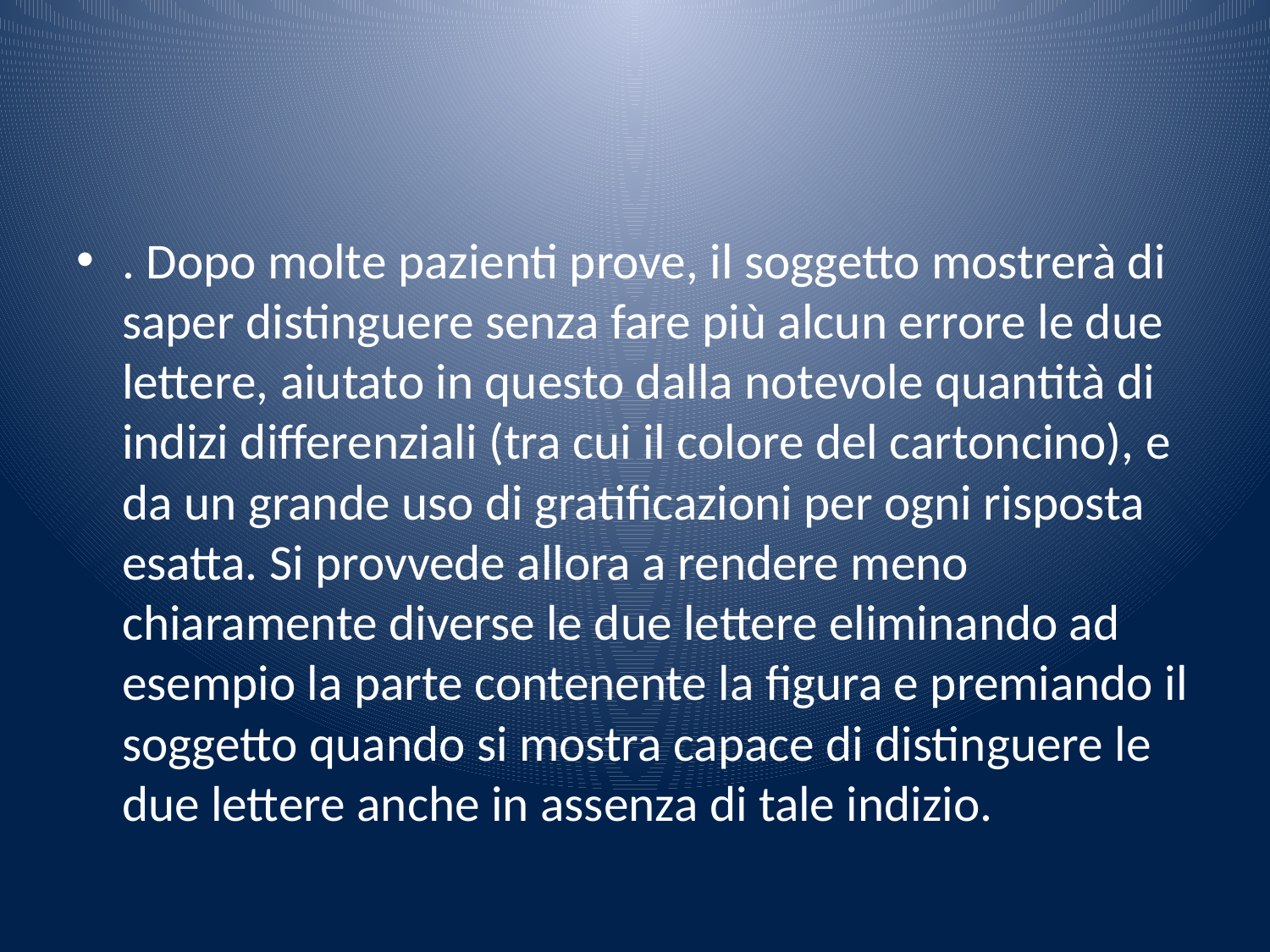

#
. Dopo molte pazienti prove, il soggetto mostrerà di saper distinguere senza fare più alcun errore le due lettere, aiutato in questo dalla notevole quantità di indizi differenziali (tra cui il colore del cartoncino), e da un grande uso di gratificazioni per ogni risposta esatta. Si provvede allora a rendere meno chiaramente diverse le due lettere eliminando ad esempio la parte contenente la figura e premiando il soggetto quando si mostra capace di distinguere le due lettere anche in assenza di tale indizio.